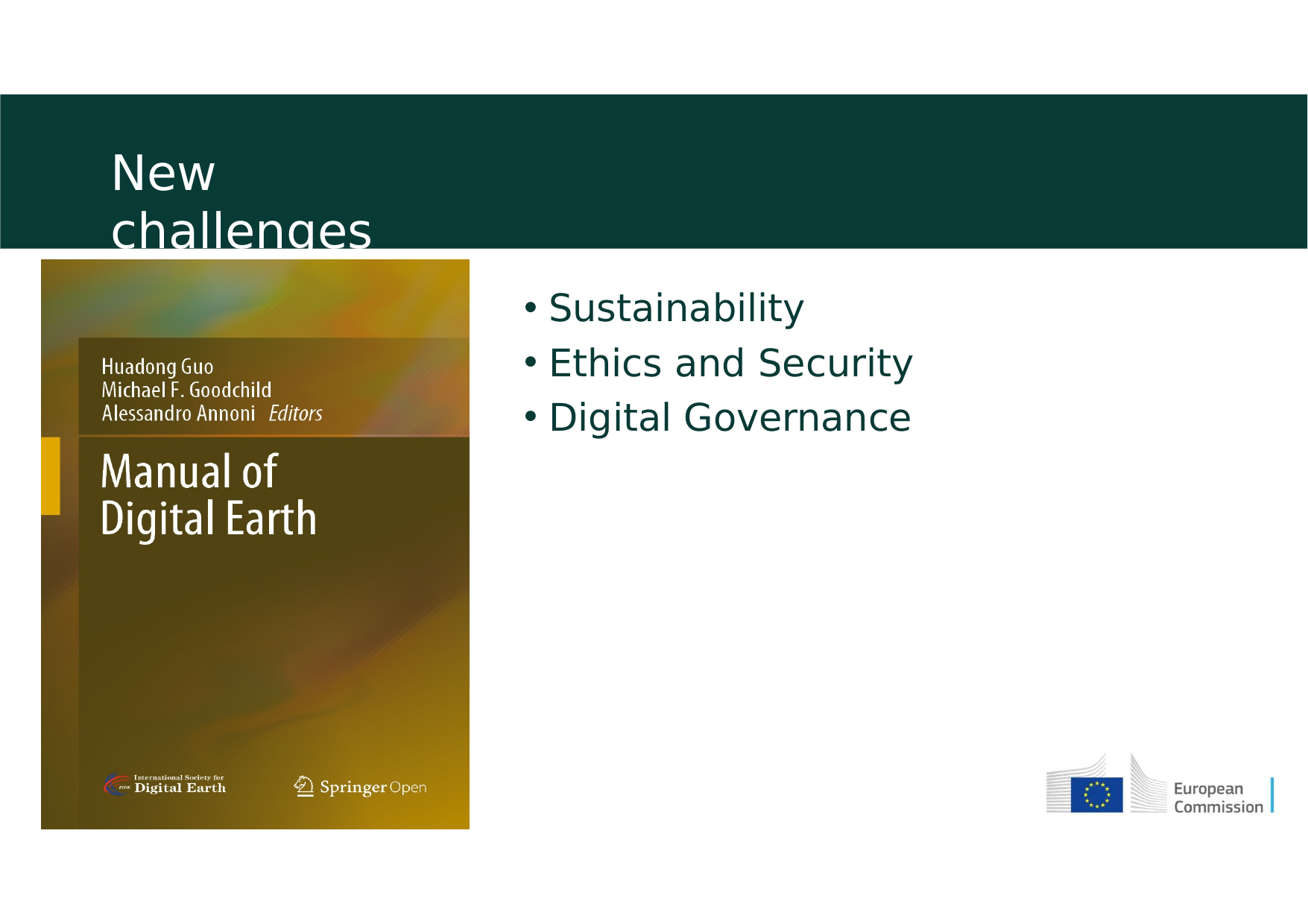

# New challenges

Sustainability
Ethics and Security
Digital Governance